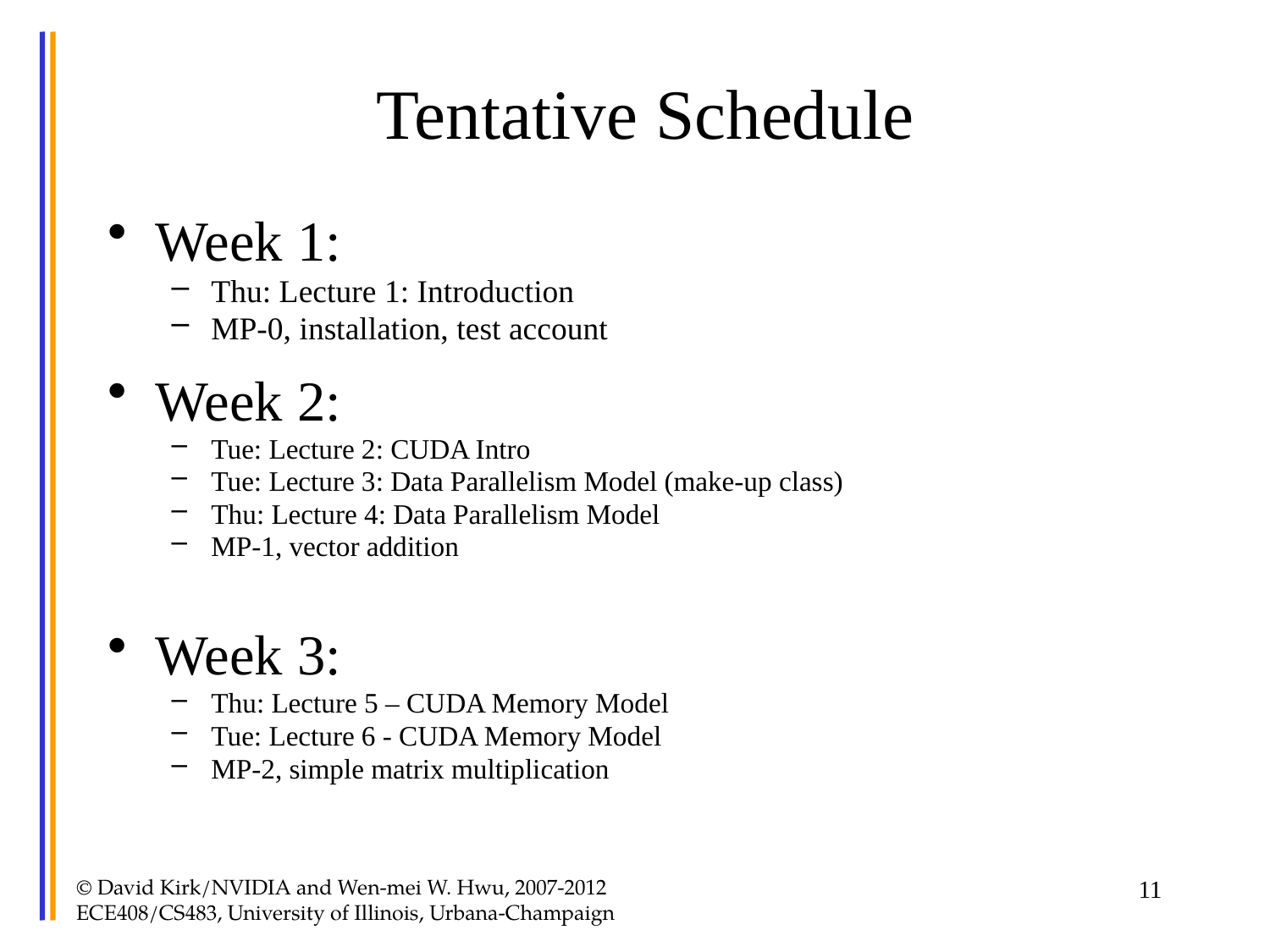

# Tentative Schedule
Week 1:
Thu: Lecture 1: Introduction
MP-0, installation, test account

Week 2:
Tue: Lecture 2: CUDA Intro
Tue: Lecture 3: Data Parallelism Model (make-up class)
Thu: Lecture 4: Data Parallelism Model
MP-1, vector addition

Week 3:
Thu: Lecture 5 – CUDA Memory Model
Tue: Lecture 6 - CUDA Memory Model
MP-2, simple matrix multiplication

© David Kirk/NVIDIA and Wen-mei W. Hwu, 2007-2012 ECE408/CS483, University of Illinois, Urbana-Champaign
11